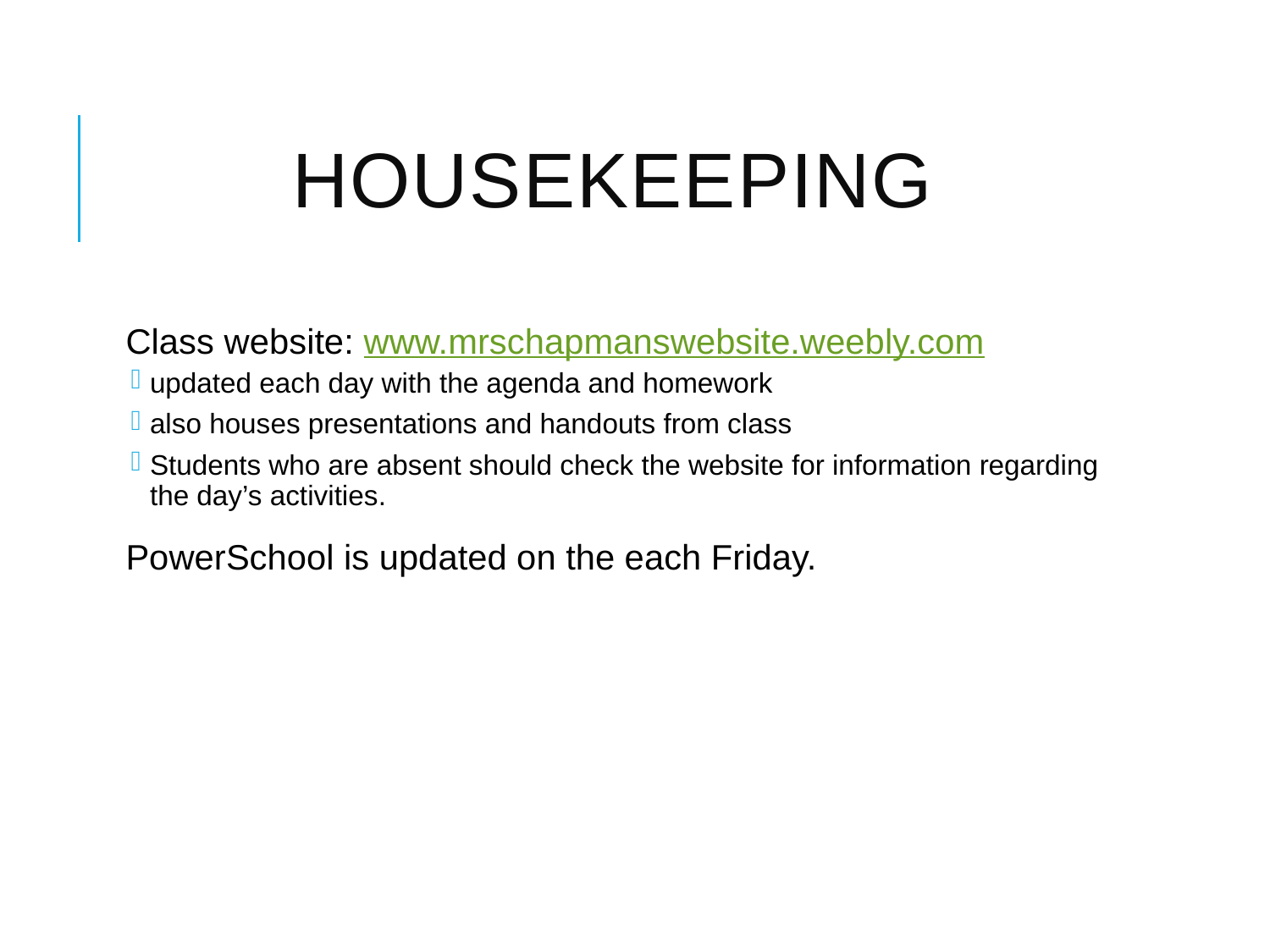

# Housekeeping
Class website: www.mrschapmanswebsite.weebly.com
updated each day with the agenda and homework
also houses presentations and handouts from class
Students who are absent should check the website for information regarding the day’s activities.
PowerSchool is updated on the each Friday.